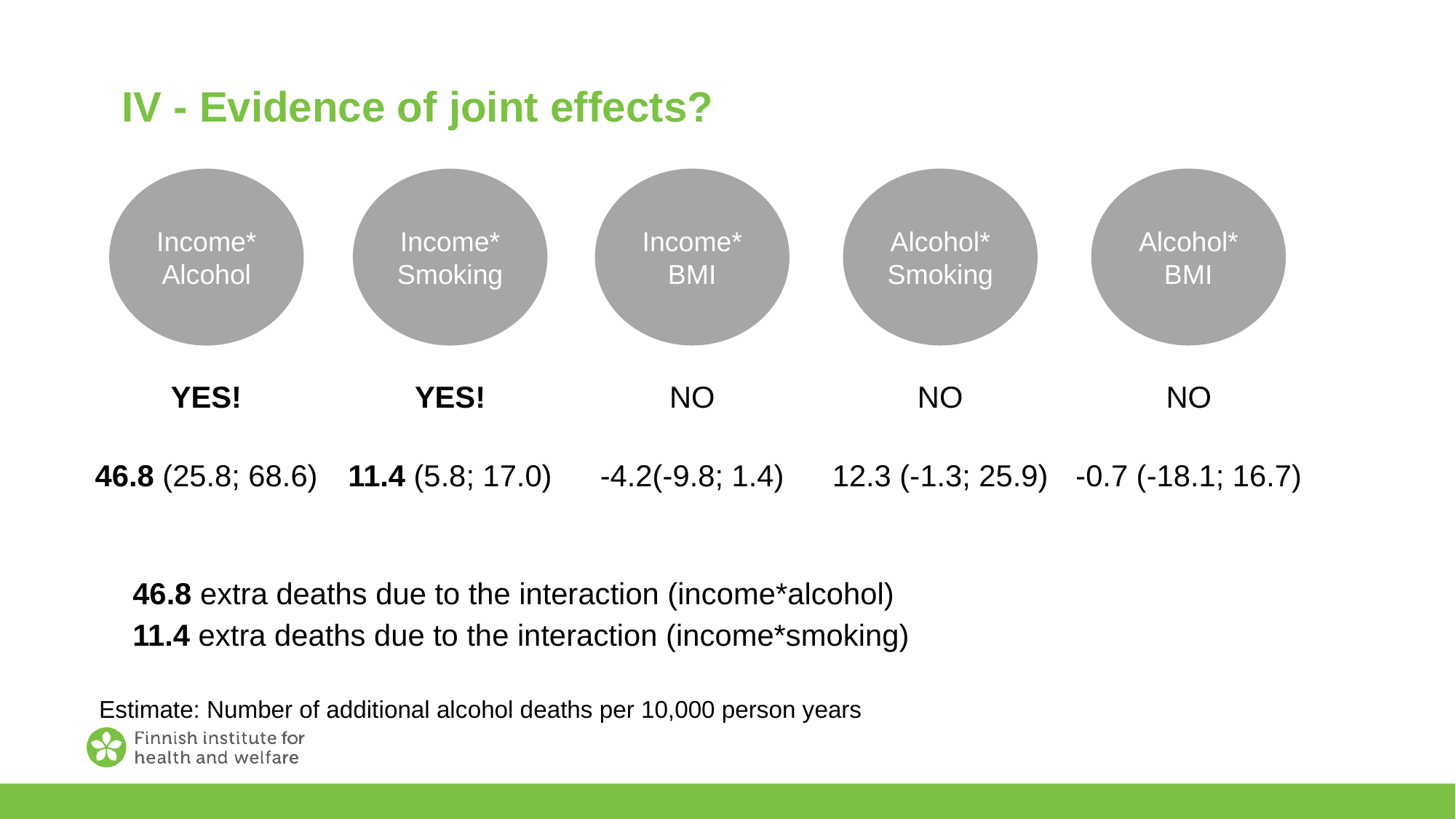

IV - Evidence of joint effects?
Income*BMI
Alcohol*Smoking
Alcohol*BMI
Income*Smoking
Income*Alcohol
YES!

46.8 (25.8; 68.6)

NO

-4.2(-9.8; 1.4)

NO

12.3 (-1.3; 25.9)

NO

-0.7 (-18.1; 16.7)

YES!

11.4 (5.8; 17.0)

    46.8 extra deaths due to the interaction (income*alcohol)
    11.4 extra deaths due to the interaction (income*smoking)

Estimate: Number of additional alcohol deaths per 10,000 person years